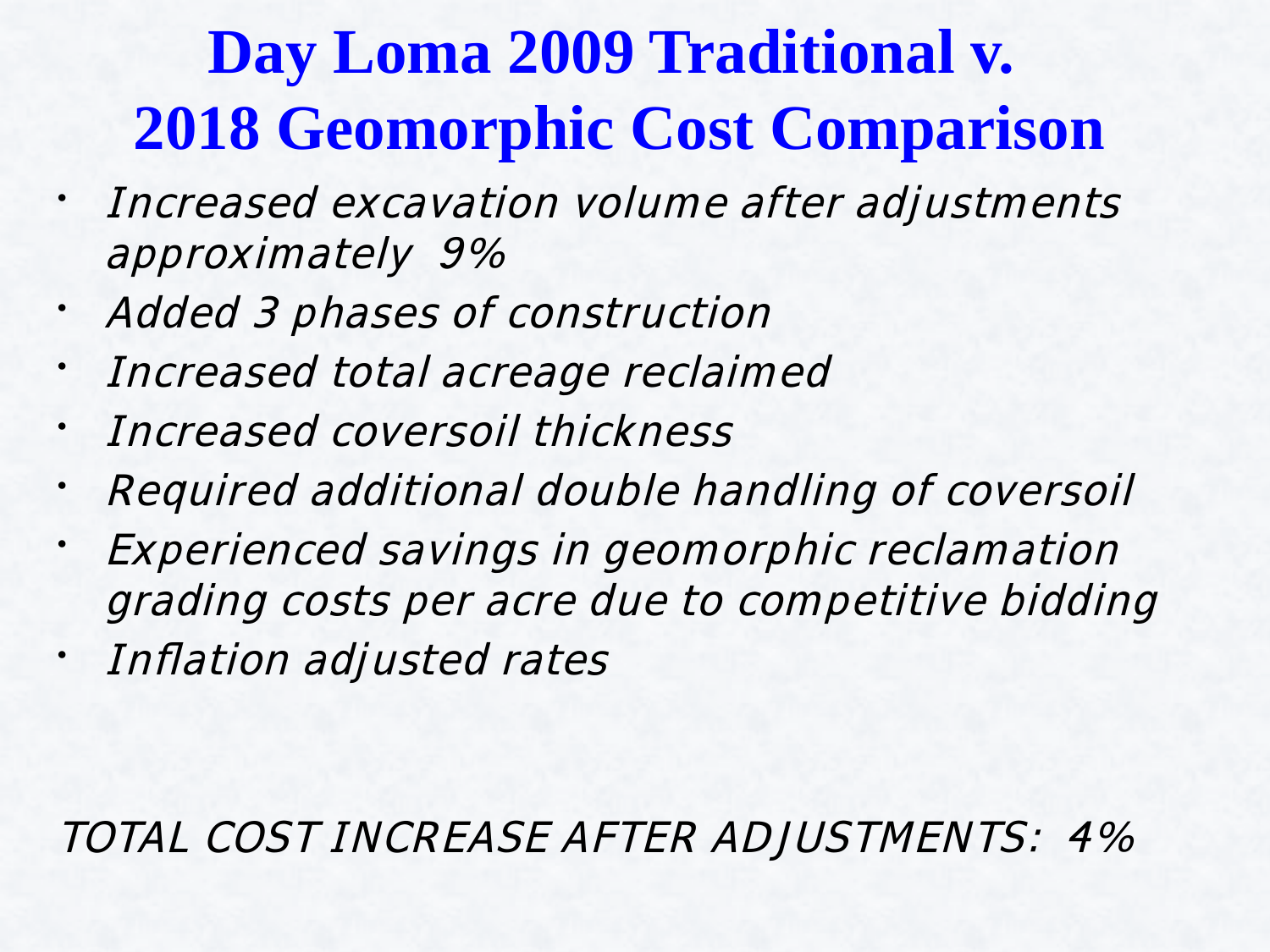

# Day Loma 2009 Traditional v. 2018 Geomorphic Cost Comparison
Increased excavation volume after adjustments approximately  9%
Added 3 phases of construction
Increased total acreage reclaimed
Increased coversoil thickness
Required additional double handling of coversoil
Experienced savings in geomorphic reclamation grading costs per acre due to competitive bidding
Inflation adjusted rates

TOTAL COST INCREASE AFTER ADJUSTMENTS:  4%